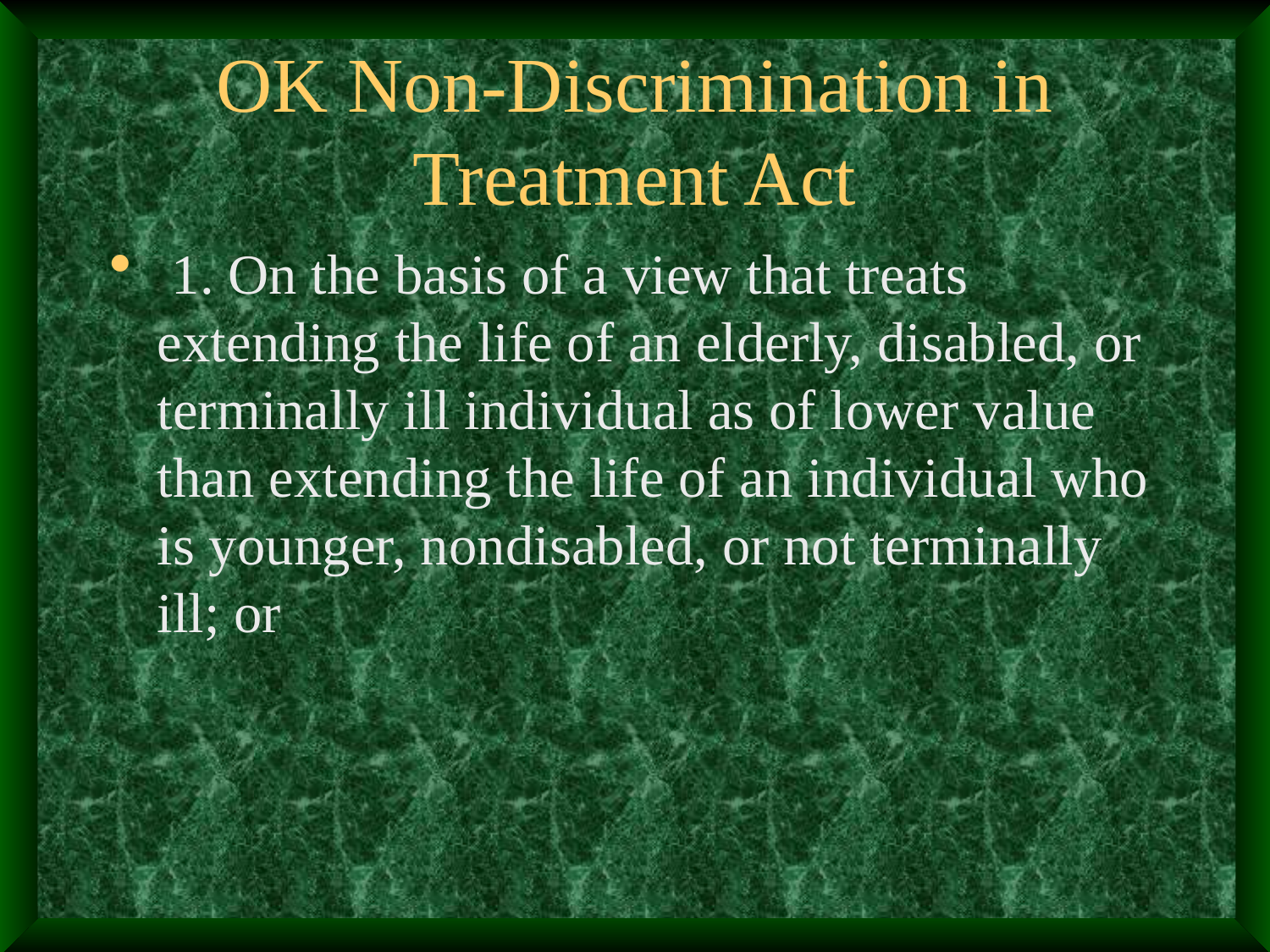

# OK Non-Discrimination in Treatment Act
 1. On the basis of a view that treats extending the life of an elderly, disabled, or terminally ill individual as of lower value than extending the life of an individual who is younger, nondisabled, or not terminally ill; or